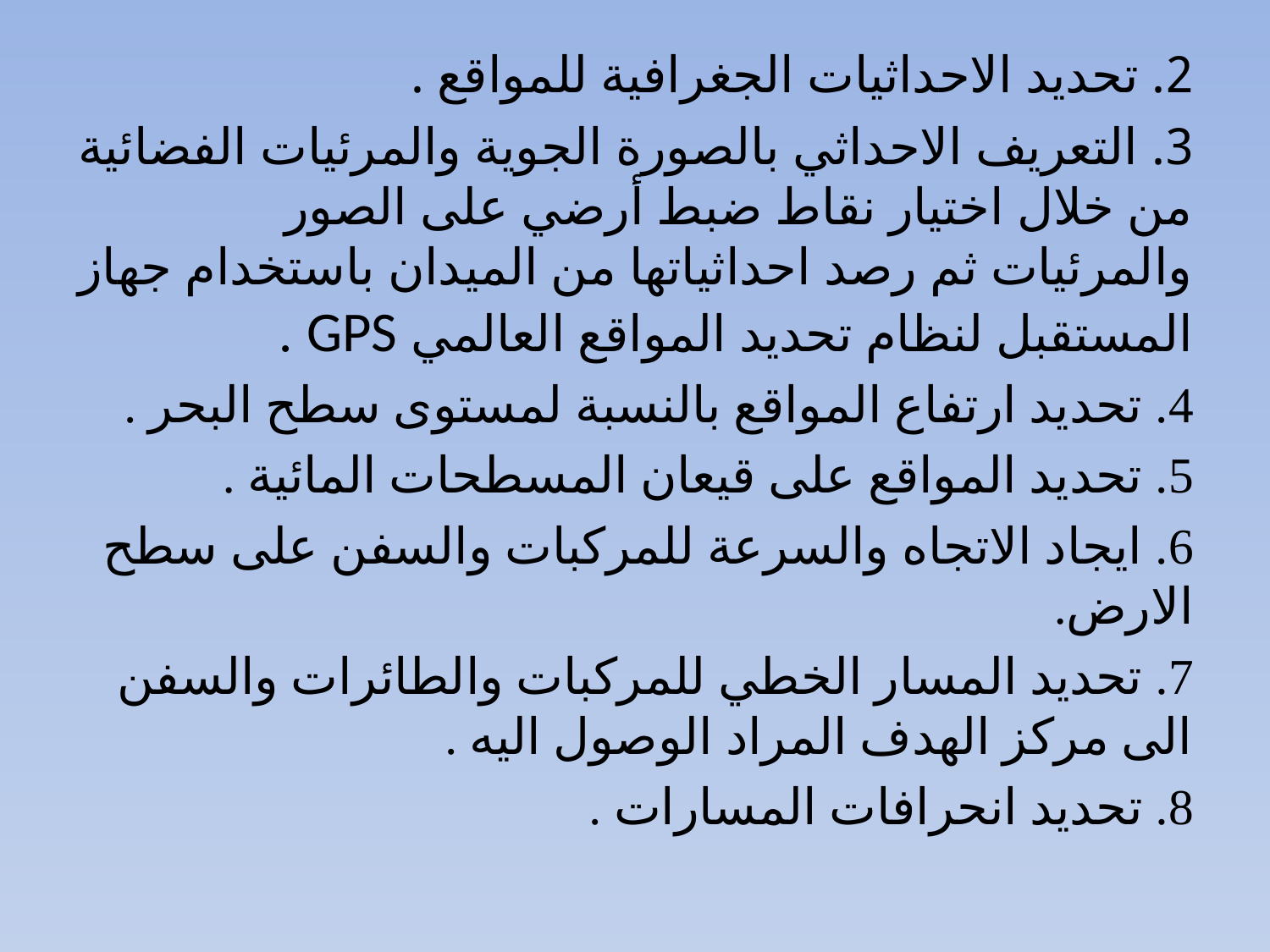

2. تحديد الاحداثيات الجغرافية للمواقع .
3. التعريف الاحداثي بالصورة الجوية والمرئيات الفضائية من خلال اختيار نقاط ضبط أرضي على الصور والمرئيات ثم رصد احداثياتها من الميدان باستخدام جهاز المستقبل لنظام تحديد المواقع العالمي GPS .
4. تحديد ارتفاع المواقع بالنسبة لمستوى سطح البحر .
5. تحديد المواقع على قيعان المسطحات المائية .
6. ايجاد الاتجاه والسرعة للمركبات والسفن على سطح الارض.
7. تحديد المسار الخطي للمركبات والطائرات والسفن الى مركز الهدف المراد الوصول اليه .
8. تحديد انحرافات المسارات .